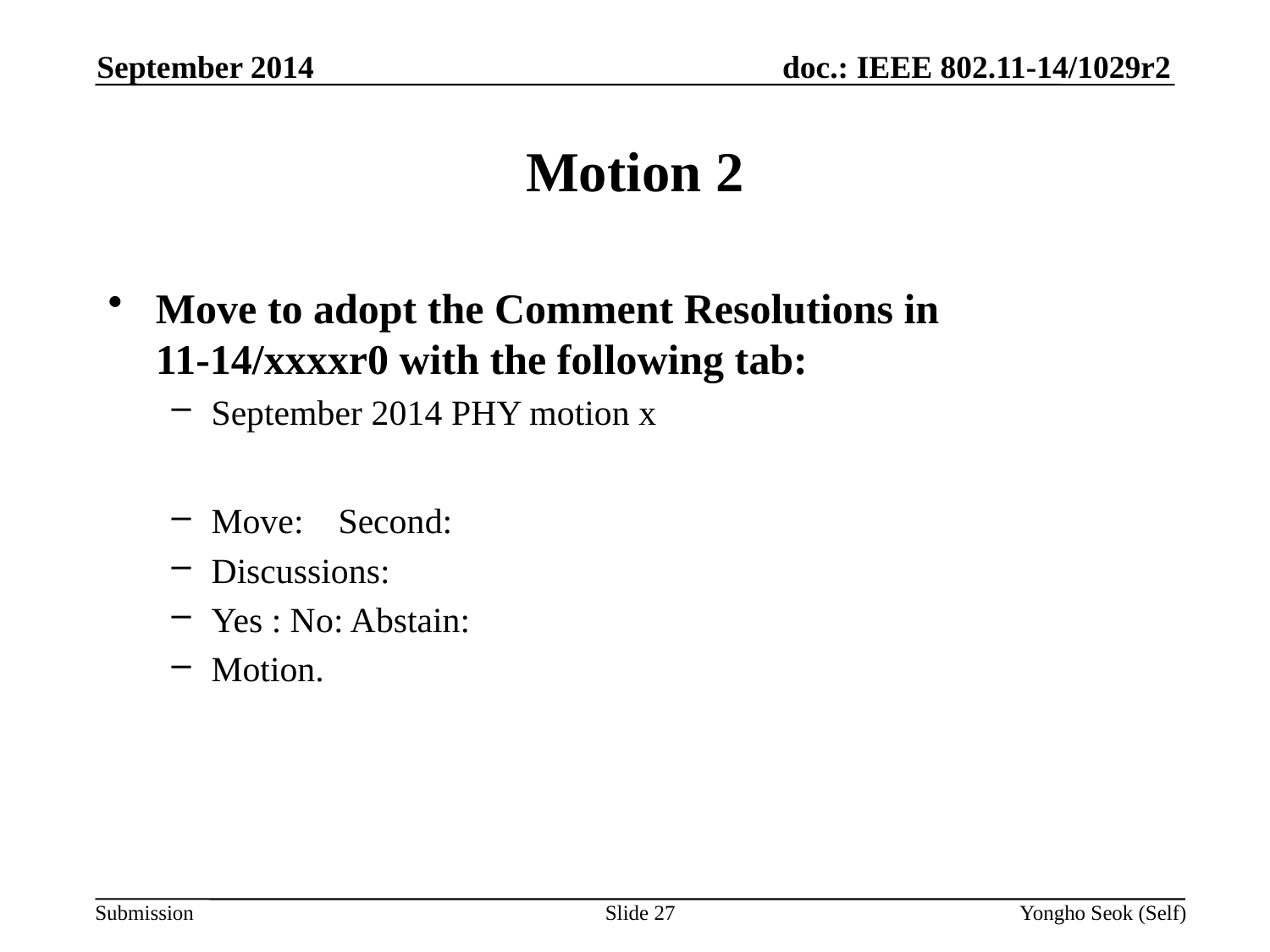

September 2014
# Motion 2
Move to adopt the Comment Resolutions in 11-14/xxxxr0 with the following tab:
September 2014 PHY motion x

Move: 	Second:
Discussions:
Yes : No: Abstain:
Motion.

Slide 27
Yongho Seok (Self)